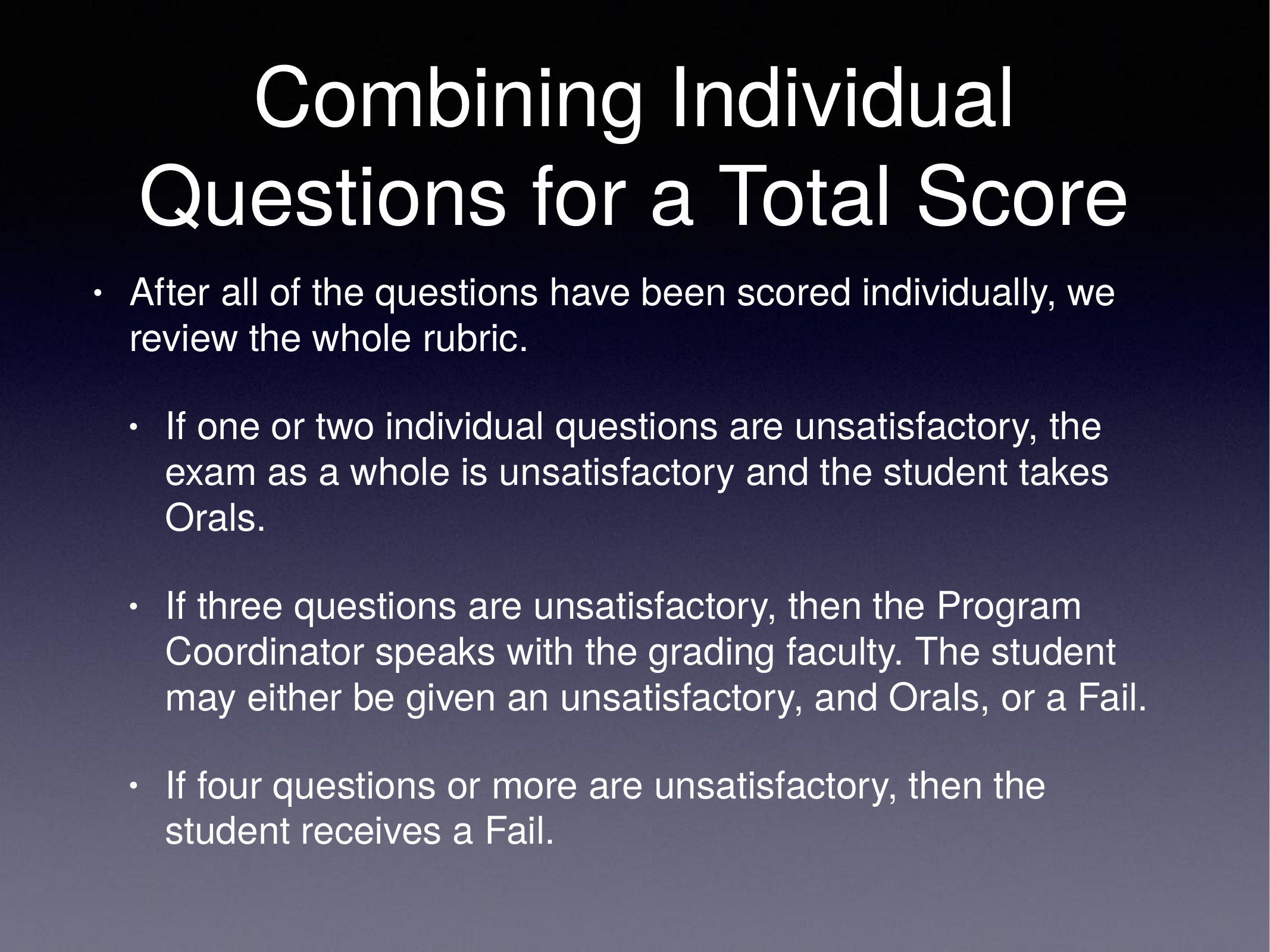

# Combining Individual Questions for a Total Score
After all of the questions have been scored individually, we review the whole rubric.
If one or two individual questions are unsatisfactory, the exam as a whole is unsatisfactory and the student takes Orals.
If three questions are unsatisfactory, then the Program Coordinator speaks with the grading faculty. The student may either be given an unsatisfactory, and Orals, or a Fail.
If four questions or more are unsatisfactory, then the student receives a Fail.